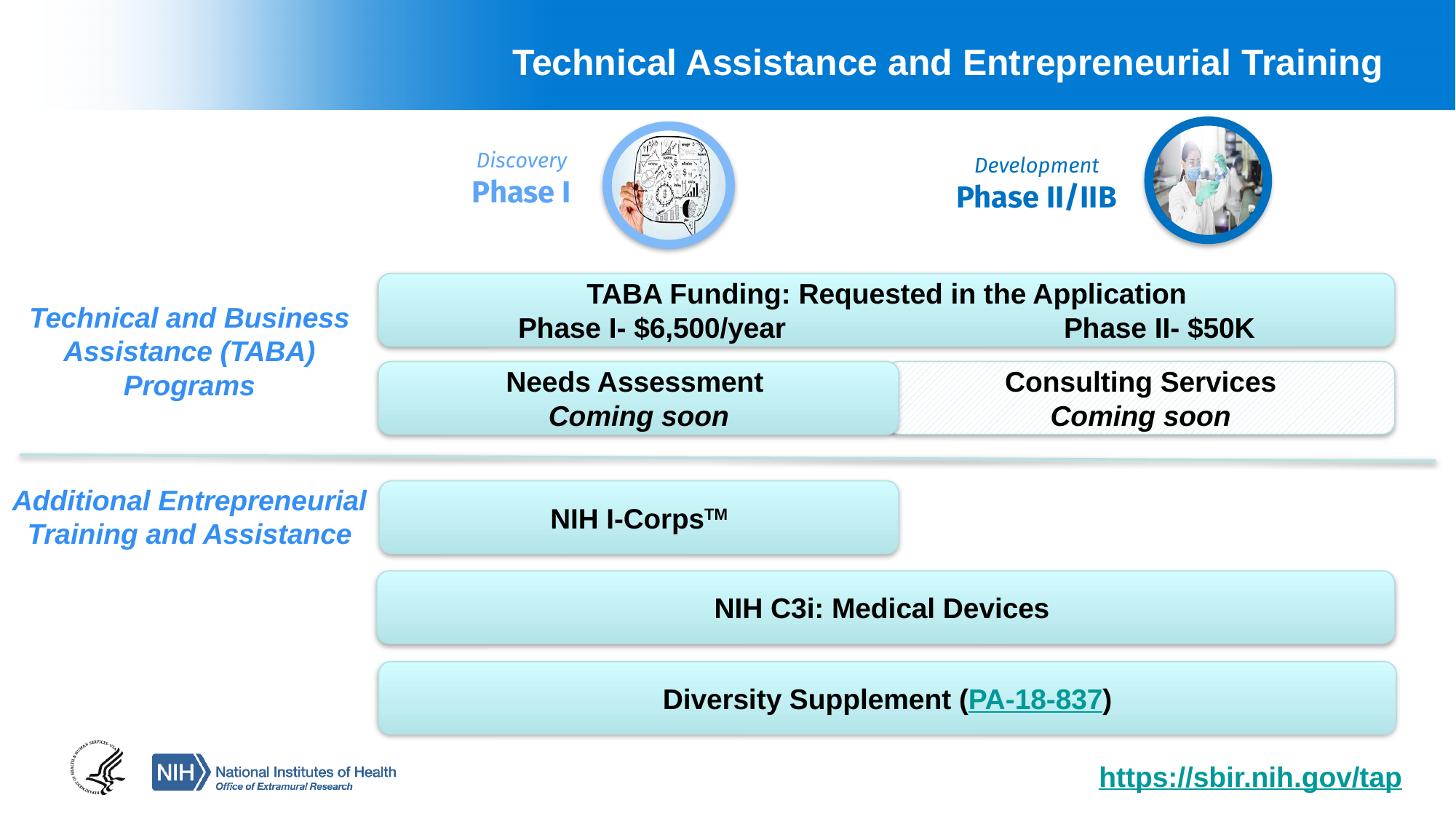

# Technical Assistance and Entrepreneurial Training

Discovery
Phase I
Development
Phase II/IIB
TABA Funding: Requested in the Application
Phase I- $6,500/year		        	Phase II- $50K
Needs Assessment
Coming soon
Consulting Services
Coming soon
NIH I-CorpsTM
NIH C3i: Medical Devices
Diversity Supplement (PA-18-837)
Technical and Business Assistance (TABA)
Programs
Additional Entrepreneurial Training and Assistance
 https://sbir.nih.gov/tap